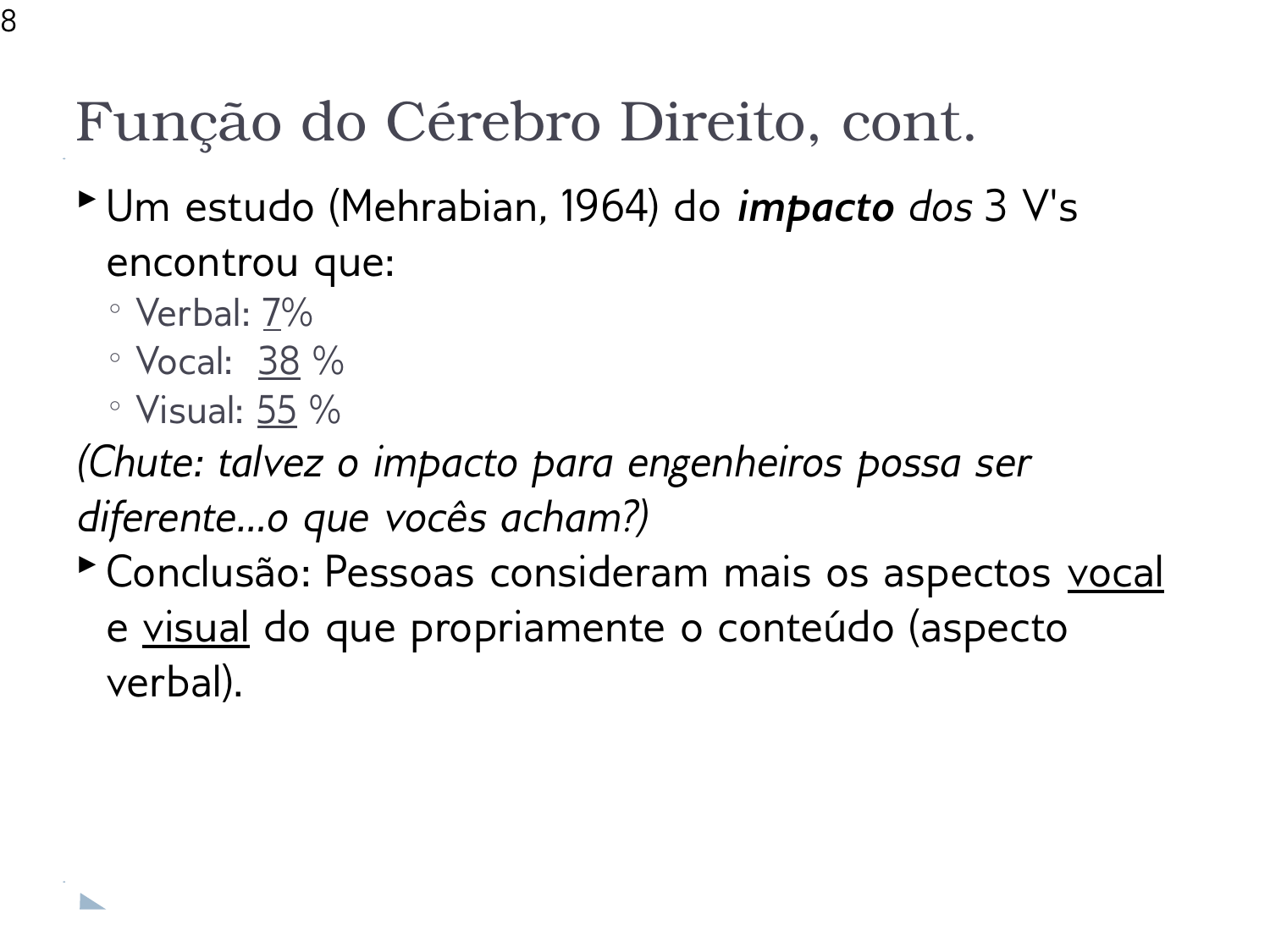

8
Função do Cérebro Direito, cont.
Um estudo (Mehrabian, 1964) do impacto dos 3 V's encontrou que:
Verbal: 7%
Vocal:  38 %
Visual: 55 %
(Chute: talvez o impacto para engenheiros possa ser diferente…o que vocês acham?)
Conclusão: Pessoas consideram mais os aspectos vocal e visual do que propriamente o conteúdo (aspecto verbal).